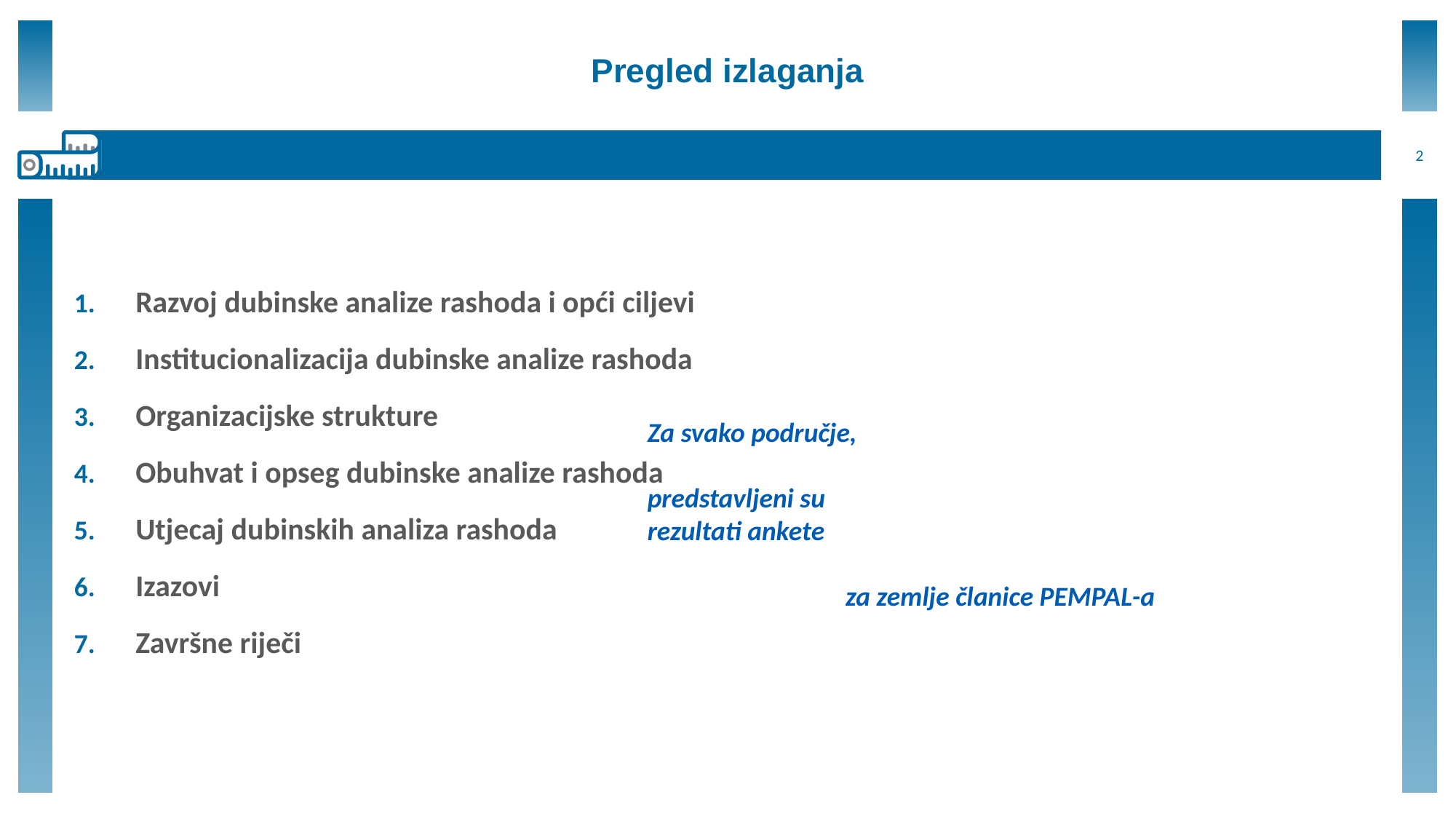

# Pregled izlaganja
2
Razvoj dubinske analize rashoda i opći ciljevi
Institucionalizacija dubinske analize rashoda
Organizacijske strukture
Obuhvat i opseg dubinske analize rashoda
Utjecaj dubinskih analiza rashoda
Izazovi
Završne riječi

Za svako područje,
predstavljeni su
rezultati ankete
za zemlje članice PEMPAL-a